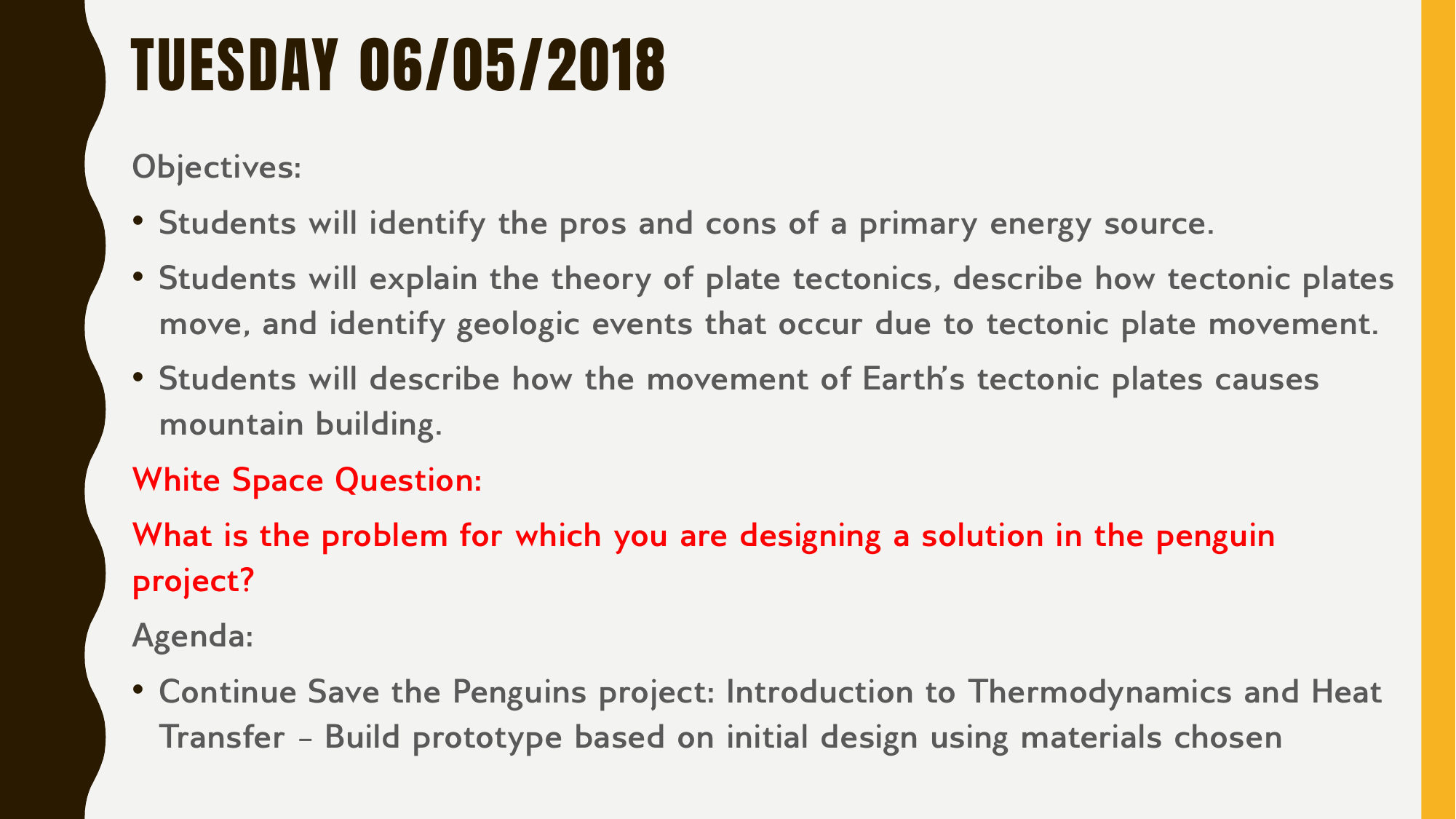

# Tuesday 06/05/2018
Objectives:
Students will identify the pros and cons of a primary energy source.
Students will explain the theory of plate tectonics, describe how tectonic plates move, and identify geologic events that occur due to tectonic plate movement.
Students will describe how the movement of Earth’s tectonic plates causes mountain building.
White Space Question:
What is the problem for which you are designing a solution in the penguin project?
Agenda:
Continue Save the Penguins project: Introduction to Thermodynamics and Heat Transfer – Build prototype based on initial design using materials chosen